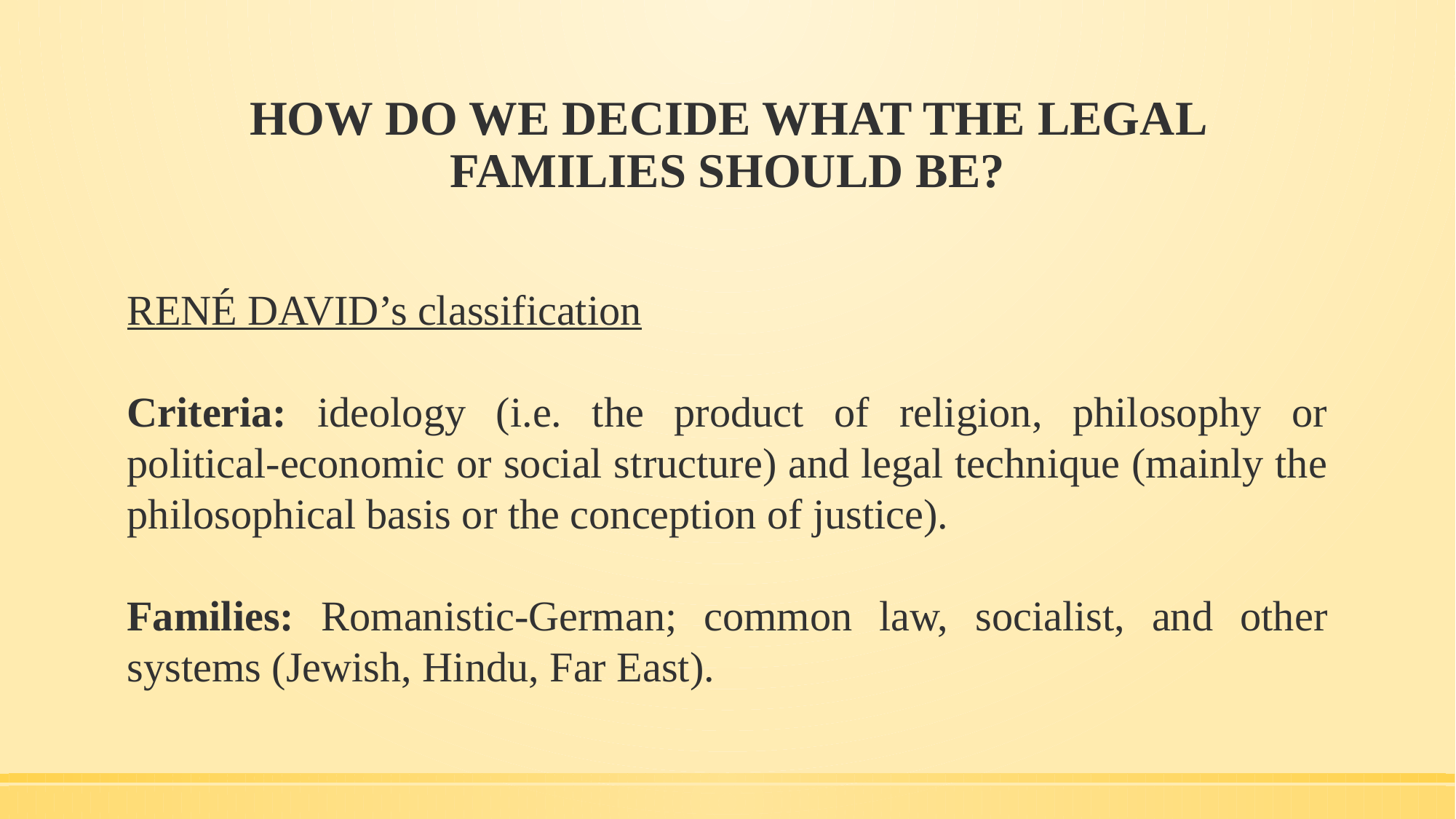

# HOW DO WE DECIDE WHAT THE LEGAL FAMILIES SHOULD BE?
René David’s classification

Criteria: ideology (i.e. the product of religion, philosophy or political-economic or social structure) and legal technique (mainly the philosophical basis or the conception of justice).

Families: Romanistic-German; common law, socialist, and other systems (Jewish, Hindu, Far East).